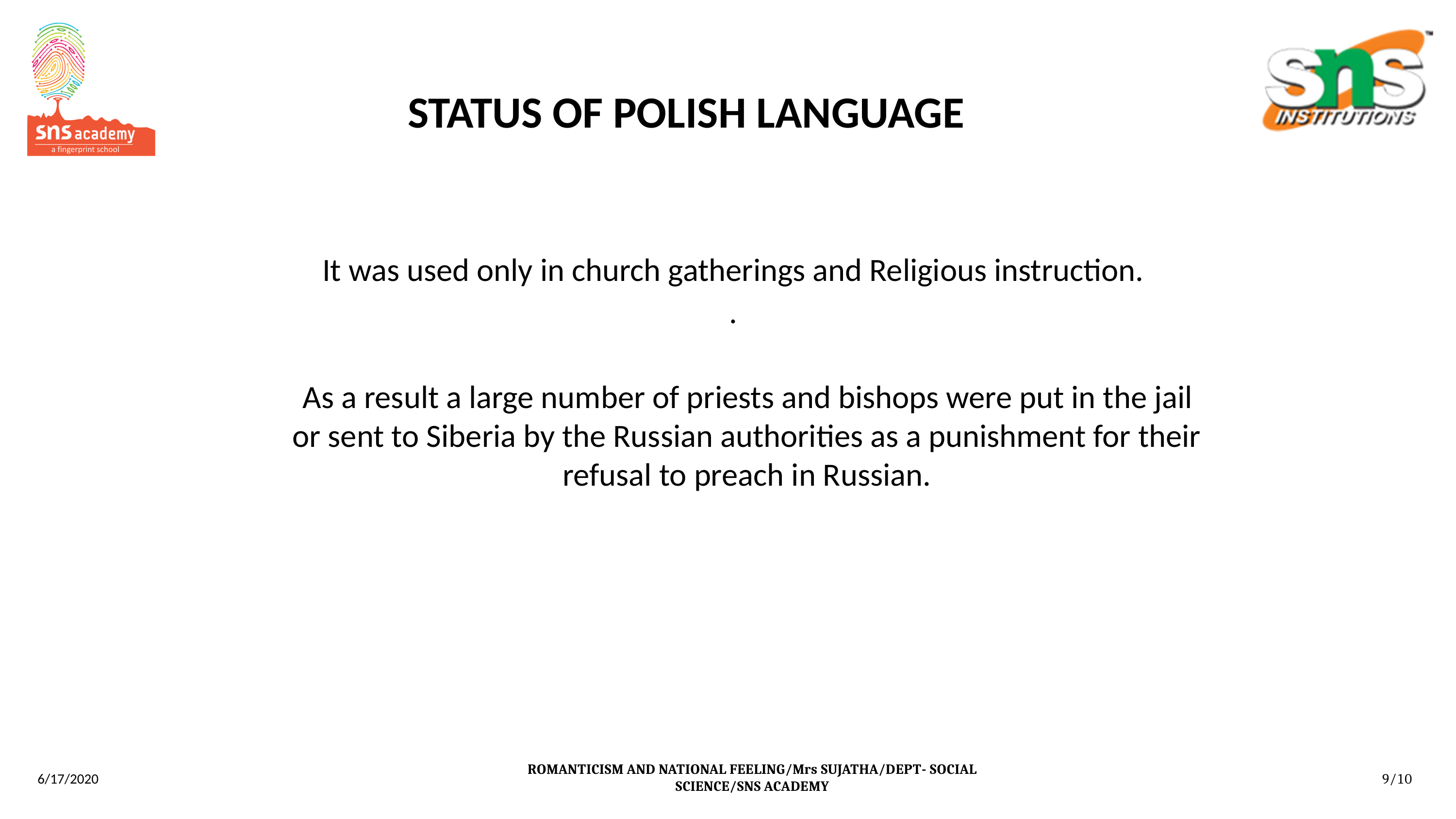

# STATUS OF POLISH LANGUAGE

It was used only in church gatherings and Religious instruction.
.

    As a result a large number of priests and bishops were put in the jail or sent to Siberia by the Russian authorities as a punishment for their refusal to preach in Russian.
ROMANTICISM AND NATIONAL FEELING/Mrs SUJATHA/DEPT- SOCIAL SCIENCE/SNS ACADEMY
6/17/2020
9/10